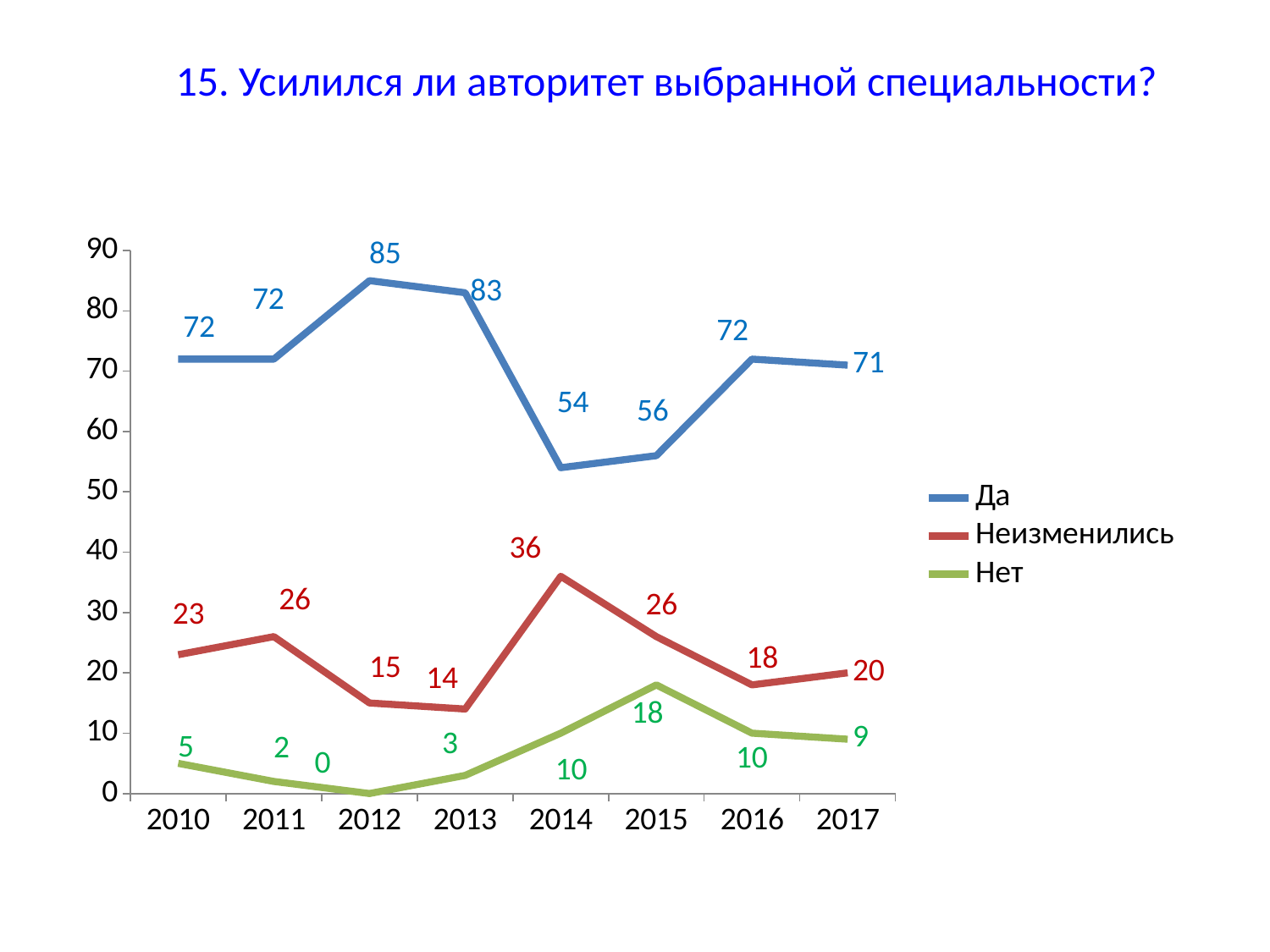

# 15. Усилился ли авторитет выбранной специальности?

### Chart

| Category | Да | Неизменились | Нет |
|---|---|---|---|
| 2010 | 72.0 | 23.0 | 5.0 |
| 2011 | 72.0 | 26.0 | 2.0 |
| 2012 | 85.0 | 15.0 | 0.0 |
| 2013 | 83.0 | 14.0 | 3.0 |
| 2014 | 54.0 | 36.0 | 10.0 |
| 2015 | 56.0 | 26.0 | 18.0 |
| 2016 | 72.0 | 18.0 | 10.0 |
| 2017 | 71.0 | 20.0 | 9.0 |